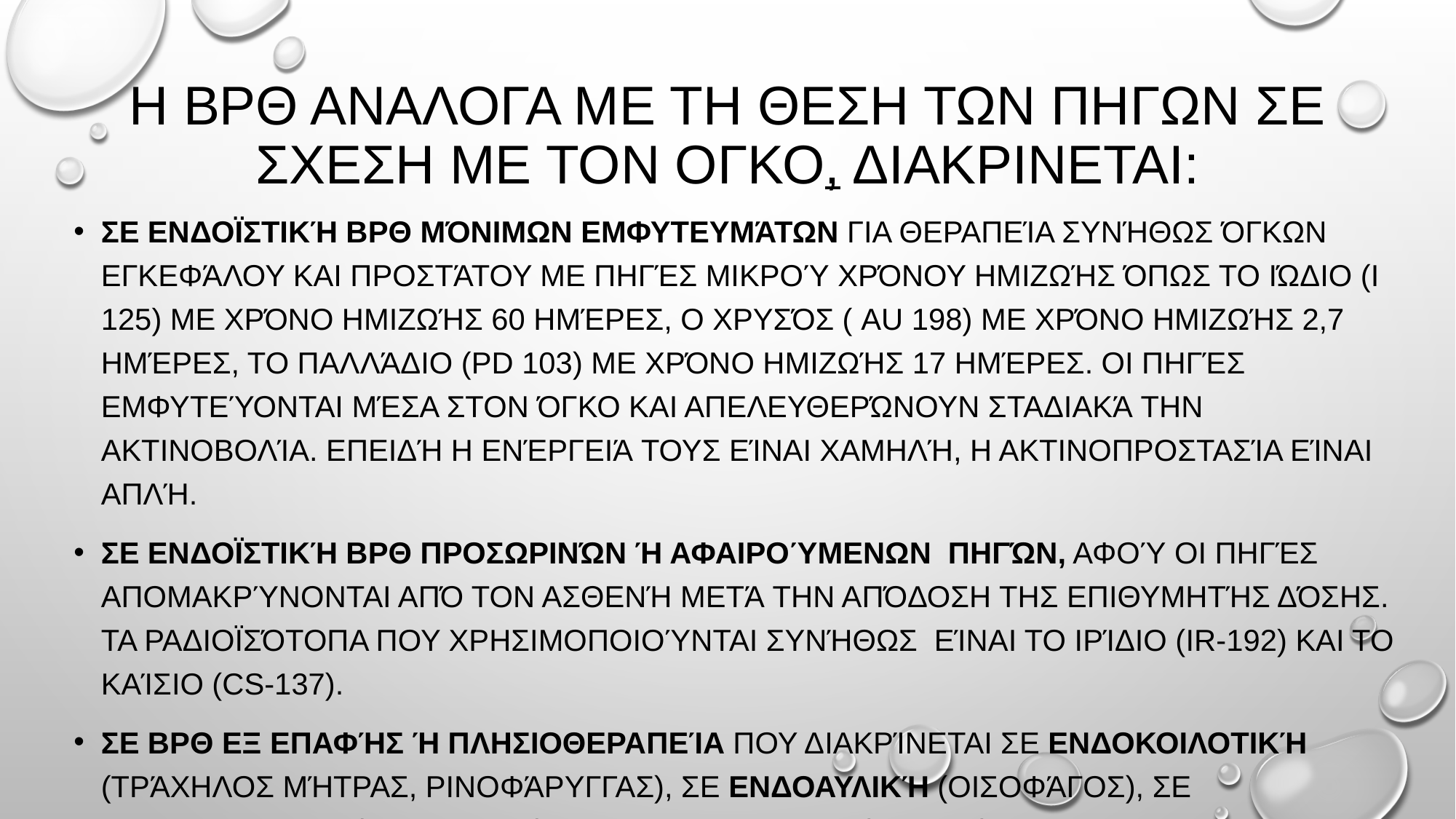

# Η ΒΡΘ αναλογα με τη θεση των πηγων σε σχεση με τον ογκο, διακρινεται:
Σε Ενδοϊστική ΒΡΘ μόνιμων εμφυτευμάτων για θεραπεία συνήθως όγκων εγκεφάλου και προστάτου με πηγές μικρού χρόνου ημιζωής όπως το Ιώδιο (I 125) με χρόνο ημιζωής 60 ημέρες, ο χρυσός ( Au 198) με χρόνο ημιζωής 2,7 ημέρες, το Παλλάδιο (Pd 103) με χρόνο ημιζωής 17 ημέρες. Οι πηγές εμφυτεύονται μέσα στον όγκο και απελευθερώνουν σταδιακά την ακτινοβολία. Επειδή η ενέργειά τους είναι χαμηλή, η ακτινοπροστασία είναι απλή.
Σε Ενδοϊστική ΒΡΘ προσωρινών ή αφαιρούμενων  πηγών, αφού οι πηγές απομακρύνονται από τον ασθενή μετά την απόδοση της επιθυμητής δόσης. Τα ραδιοϊσότοπα που χρησιμοποιούνται συνήθως  είναι το ιρίδιο (Ir-192) και το καίσιο (Cs-137).
Σε ΒΡΘ εξ επαφής ή πλησιοθεραπεία που διακρίνεται σε ενδοκοιλοτική (τράχηλος μήτρας, ρινοφάρυγγας), σε ενδοαυλική (οισοφάγος), σε ενδοαγγειακή (χοληφόρα) και σε επιφανείας (δέρμα). Οι πηγές παραμένουν κοντά στον όγκο για το χρονικό διάστημα που απαιτείται για την επιθυμητή δόση και στη συνέχεια απομακρύνονται.